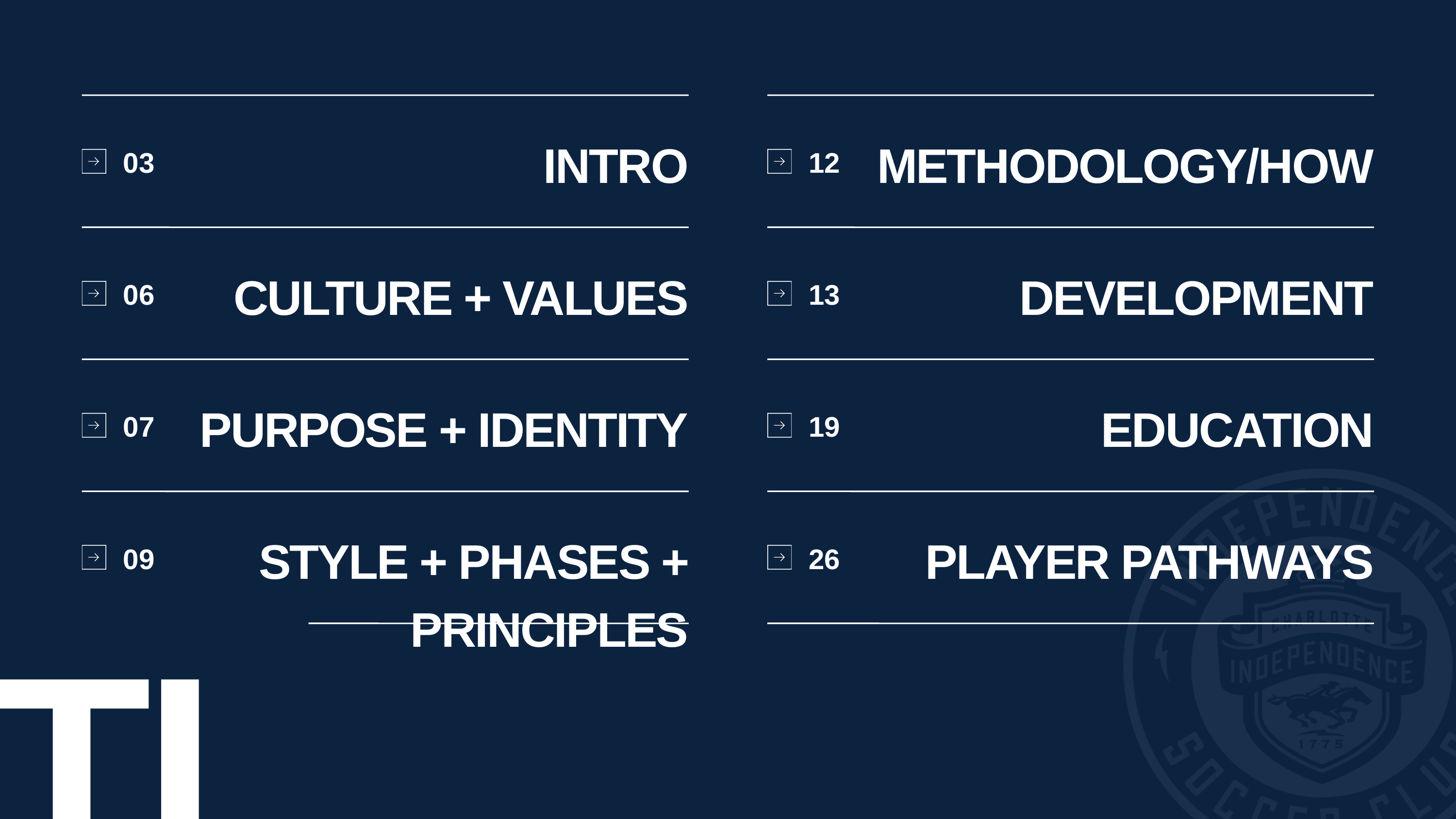

INTRO
METHODOLOGY/HOW
03
12

CULTURE + VALUES
DEVELOPMENT
06
13

PURPOSE + IDENTITY
EDUCATION
07
19

STYLE + PHASES + PRINCIPLES
PLAYER PATHWAYS
09
26

TIW